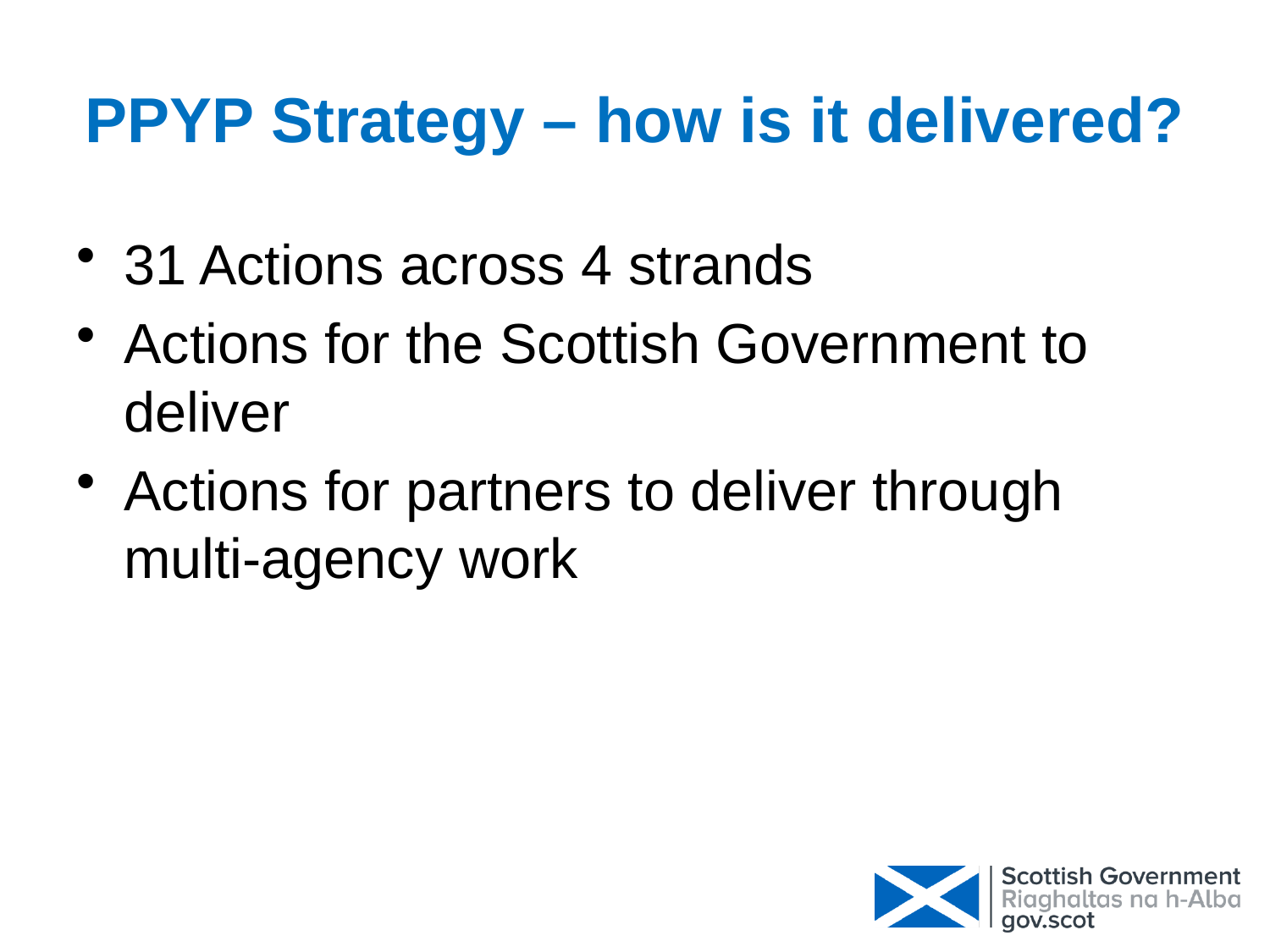

# PPYP Strategy – how is it delivered?
31 Actions across 4 strands
Actions for the Scottish Government to deliver
Actions for partners to deliver through multi-agency work